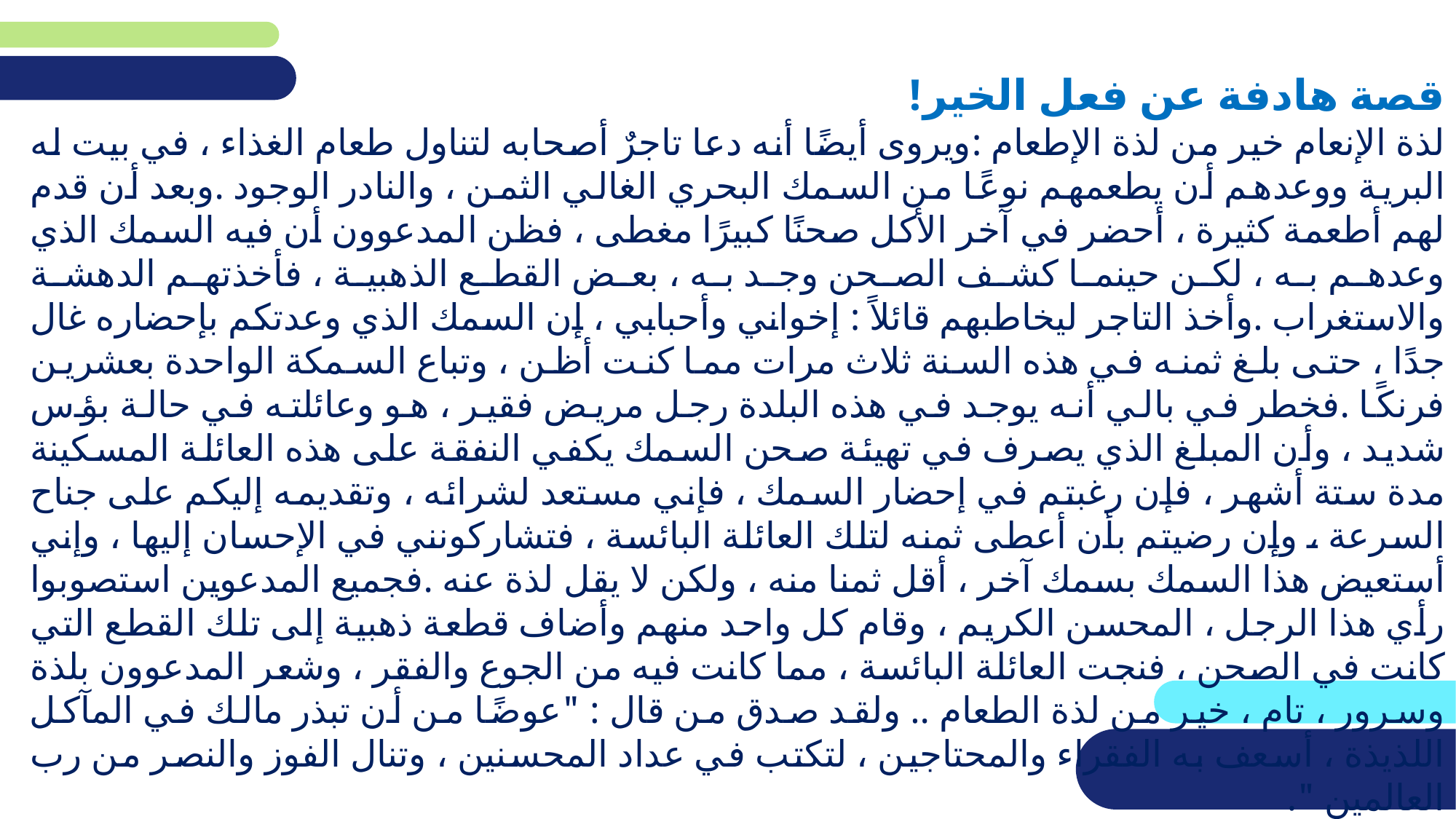

قصة هادفة عن فعل الخير!
لذة الإنعام خير من لذة الإطعام :ويروى أيضًا أنه دعا تاجرٌ أصحابه لتناول طعام الغذاء ، في بيت له البرية ووعدهم أن يطعمهم نوعًا من السمك البحري الغالي الثمن ، والنادر الوجود .وبعد أن قدم لهم أطعمة كثيرة ، أحضر في آخر الأكل صحنًا كبيرًا مغطى ، فظن المدعوون أن فيه السمك الذي وعدهم به ، لكن حينما كشف الصحن وجد به ، بعض القطع الذهبية ، فأخذتهم الدهشة والاستغراب .وأخذ التاجر ليخاطبهم قائلاً : إخواني وأحبابي ، إن السمك الذي وعدتكم بإحضاره غال جدًا ، حتى بلغ ثمنه في هذه السنة ثلاث مرات مما كنت أظن ، وتباع السمكة الواحدة بعشرين فرنكًا .فخطر في بالي أنه يوجد في هذه البلدة رجل مريض فقير ، هو وعائلته في حالة بؤس شديد ، وأن المبلغ الذي يصرف في تهيئة صحن السمك يكفي النفقة على هذه العائلة المسكينة مدة ستة أشهر ، فإن رغبتم في إحضار السمك ، فإني مستعد لشرائه ، وتقديمه إليكم على جناح السرعة ، وإن رضيتم بأن أعطى ثمنه لتلك العائلة البائسة ، فتشاركونني في الإحسان إليها ، وإني أستعيض هذا السمك بسمك آخر ، أقل ثمنا منه ، ولكن لا يقل لذة عنه .فجميع المدعوين استصوبوا رأي هذا الرجل ، المحسن الكريم ، وقام كل واحد منهم وأضاف قطعة ذهبية إلى تلك القطع التي كانت في الصحن ، فنجت العائلة البائسة ، مما كانت فيه من الجوع والفقر ، وشعر المدعوون بلذة وسرور ، تام ، خير من لذة الطعام .. ولقد صدق من قال : "عوضًا من أن تبذر مالك في المآكل اللذيذة ، أسعف به الفقراء والمحتاجين ، لتكتب في عداد المحسنين ، وتنال الفوز والنصر من رب العالمين ".